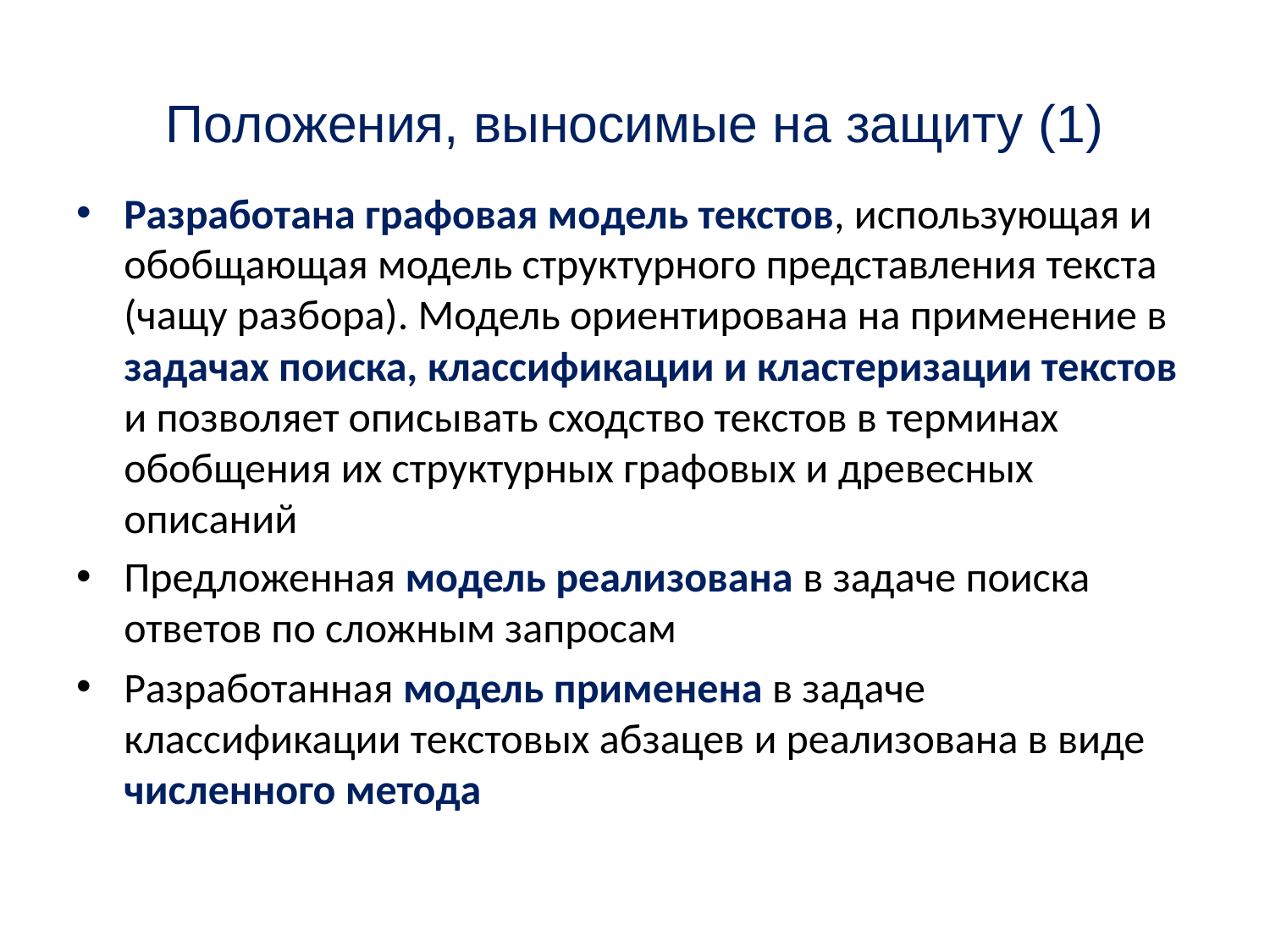

# Положения, выносимые на защиту (1)
Разработана графовая модель текстов, использующая и обобщающая модель структурного представления текста (чащу разбора). Модель ориентирована на применение в задачах поиска, классификации и кластеризации текстов и позволяет описывать сходство текстов в терминах обобщения их структурных графовых и древесных описаний
Предложенная модель реализована в задаче поиска ответов по сложным запросам
Разработанная модель применена в задаче классификации текстовых абзацев и реализована в виде численного метода